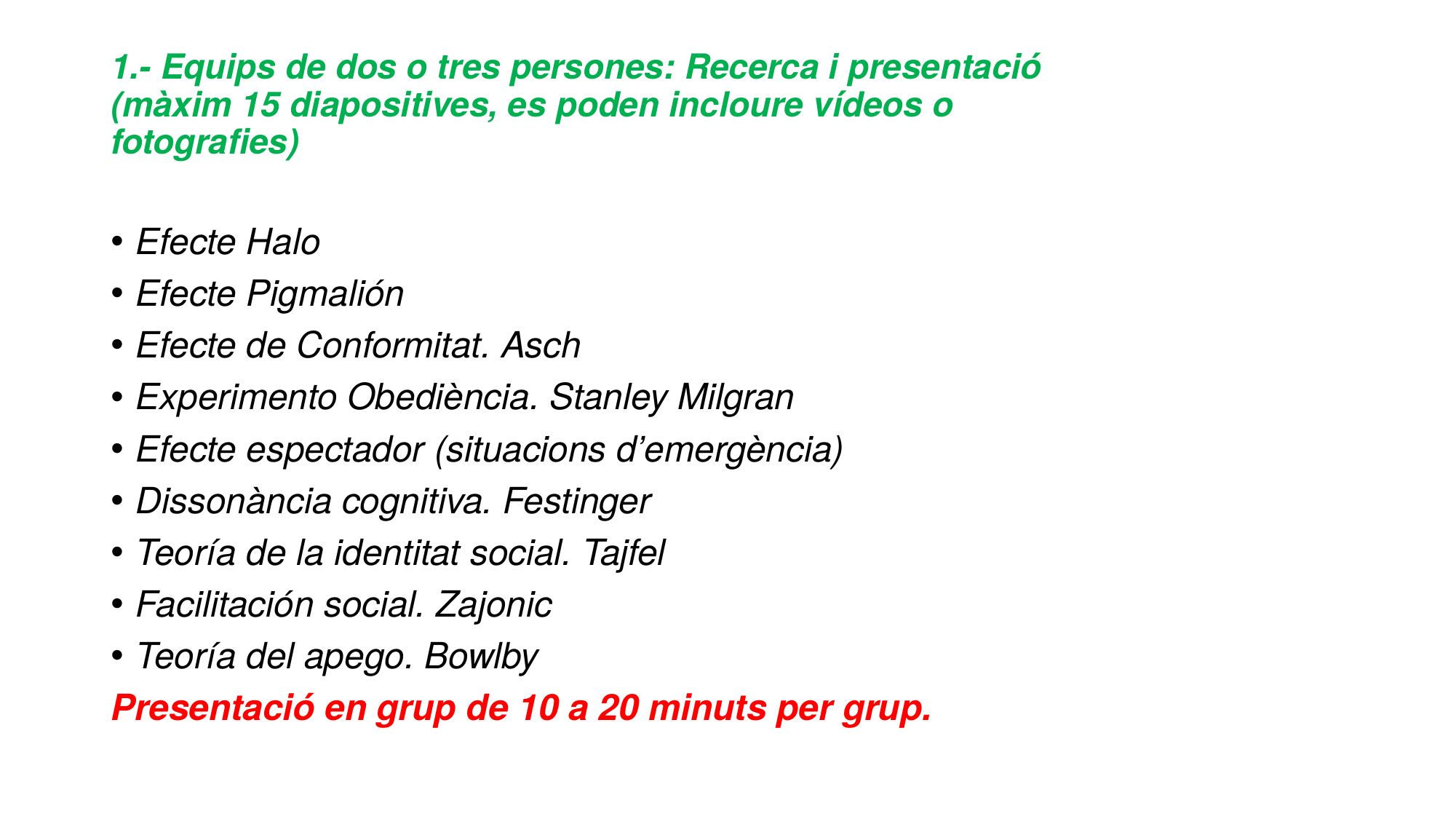

# 1.- Equips de dos o tres persones: Recerca i presentació (màxim 15 diapositives, es poden incloure vídeos o fotografies)
Efecte Halo
Efecte Pigmalión
Efecte de Conformitat. Asch
Experimento Obediència. Stanley Milgran
Efecte espectador (situacions d’emergència)
Dissonància cognitiva. Festinger
Teoría de la identitat social. Tajfel
Facilitación social. Zajonic
Teoría del apego. Bowlby
Presentació en grup de 10 a 20 minuts per grup.